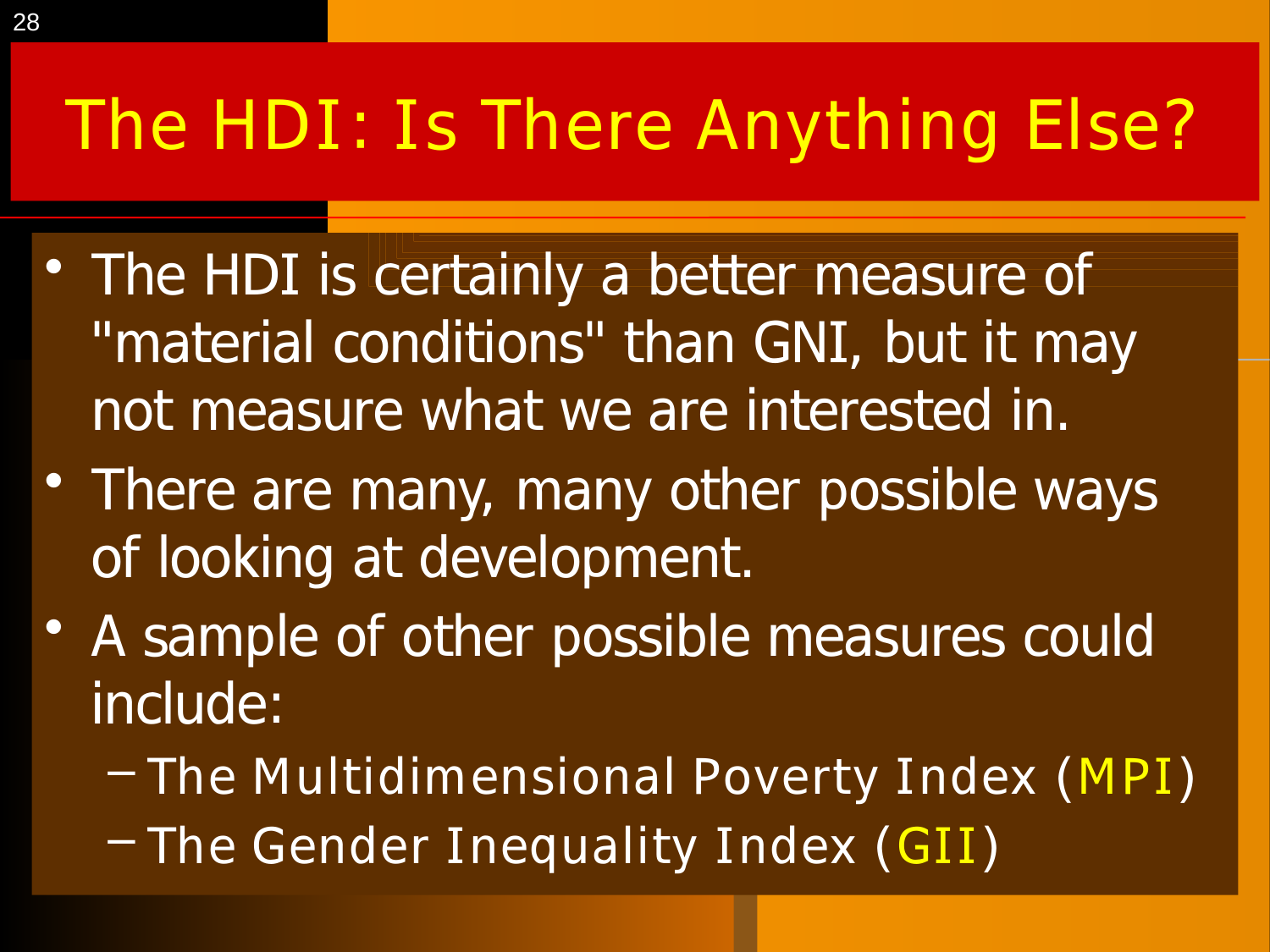

28
# The HDI: Is There Anything Else?
The HDI is certainly a better measure of "material conditions" than GNI, but it may not measure what we are interested in.
There are many, many other possible ways of looking at development.
A sample of other possible measures could include:
The Multidimensional Poverty Index (MPI)
The Gender Inequality Index (GII)